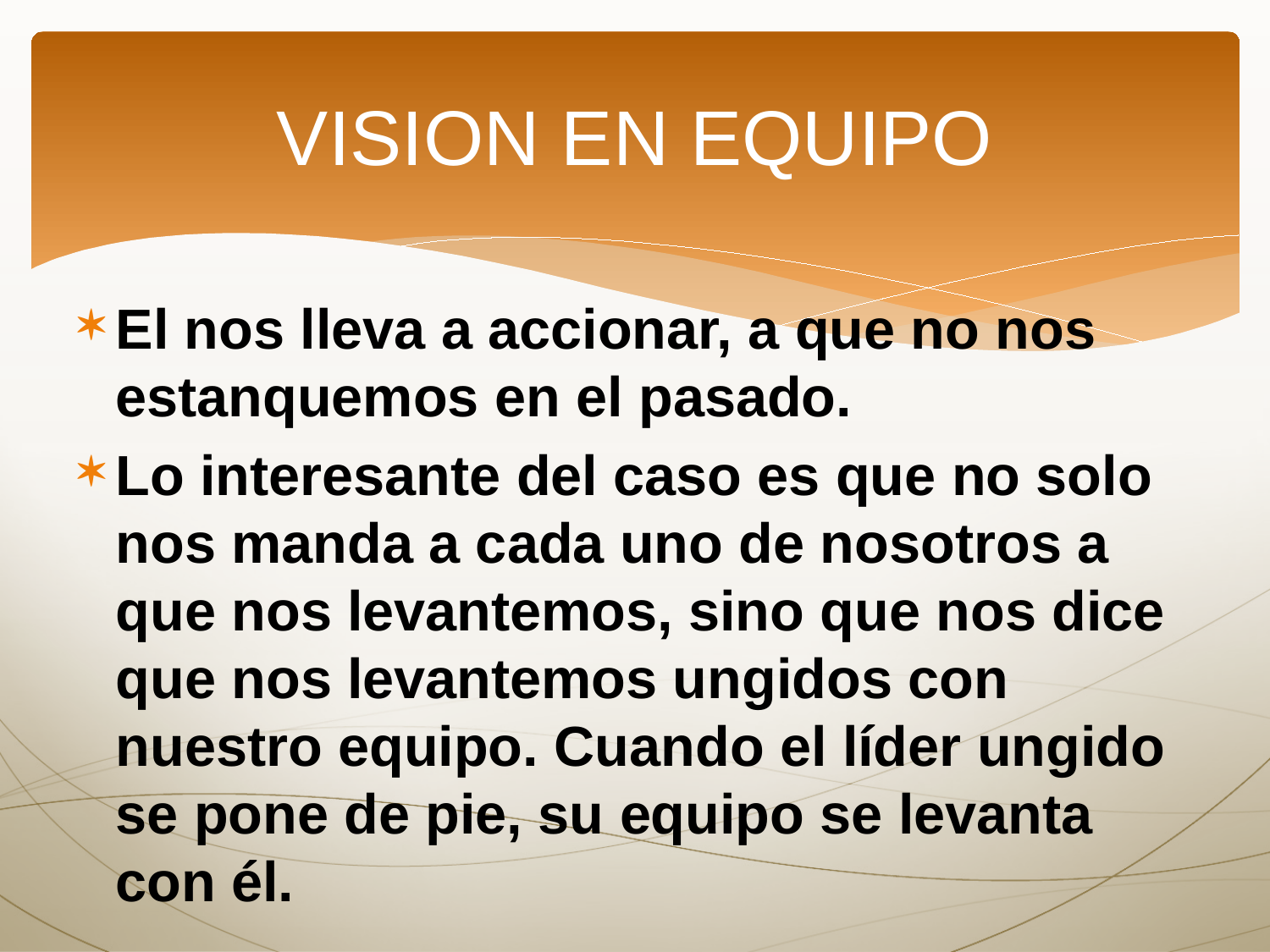

# VISION EN EQUIPO
El nos lleva a accionar, a que no nos estanquemos en el pasado.
Lo interesante del caso es que no solo nos manda a cada uno de nosotros a que nos levantemos, sino que nos dice que nos levantemos ungidos con nuestro equipo. Cuando el líder ungido se pone de pie, su equipo se levanta con él.